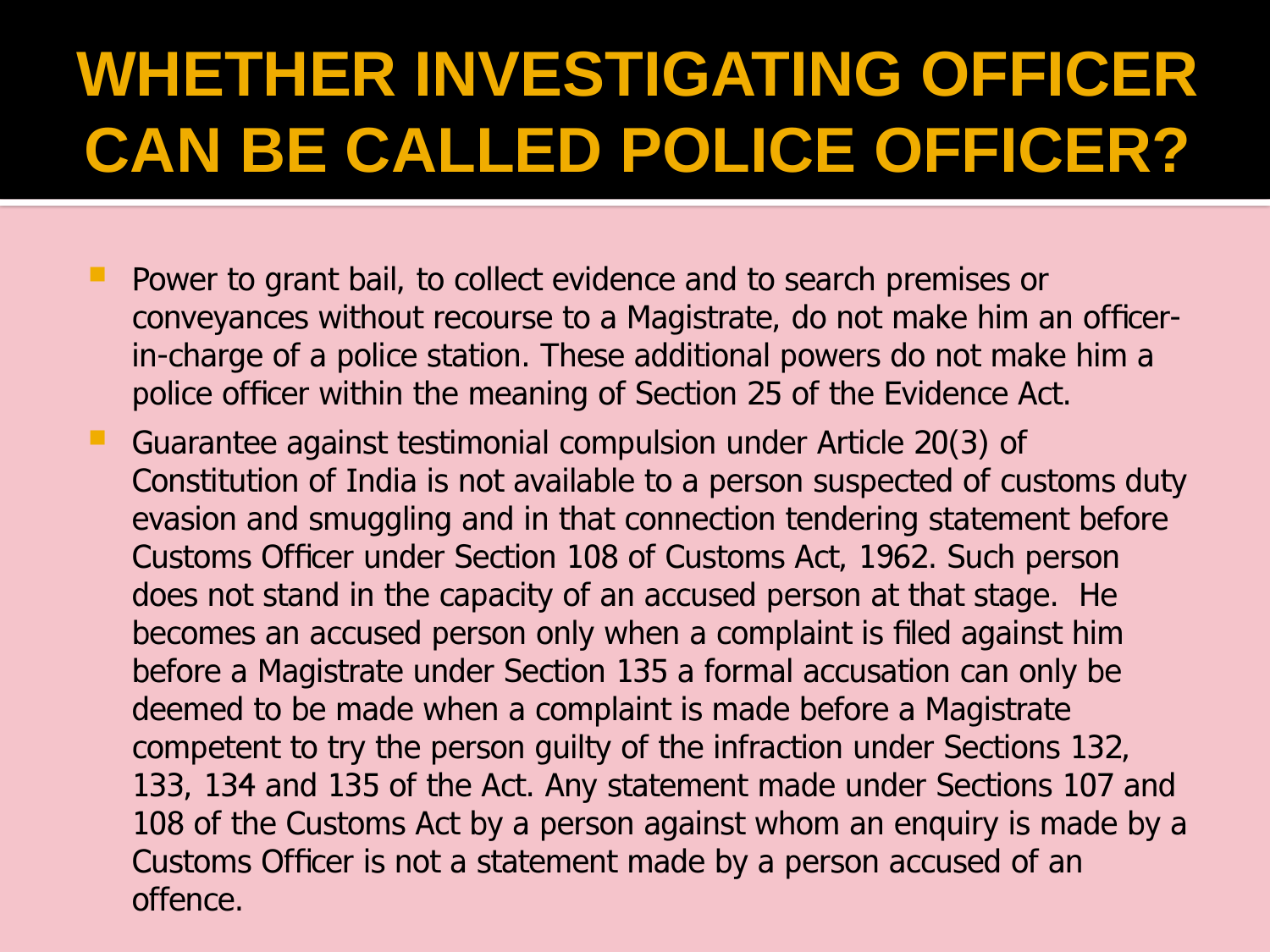

# WHETHER INVESTIGATING OFFICER CAN BE CALLED POLICE OFFICER?
Power to grant bail, to collect evidence and to search premises or conveyances without recourse to a Magistrate, do not make him an officer-in-charge of a police station. These additional powers do not make him a police officer within the meaning of Section 25 of the Evidence Act.
Guarantee against testimonial compulsion under Article 20(3) of Constitution of India is not available to a person suspected of customs duty evasion and smuggling and in that connection tendering statement before Customs Officer under Section 108 of Customs Act, 1962. Such person does not stand in the capacity of an accused person at that stage.  He becomes an accused person only when a complaint is filed against him before a Magistrate under Section 135 a formal accusation can only be deemed to be made when a complaint is made before a Magistrate competent to try the person guilty of the infraction under Sections 132, 133, 134 and 135 of the Act. Any statement made under Sections 107 and 108 of the Customs Act by a person against whom an enquiry is made by a Customs Officer is not a statement made by a person accused of an offence.